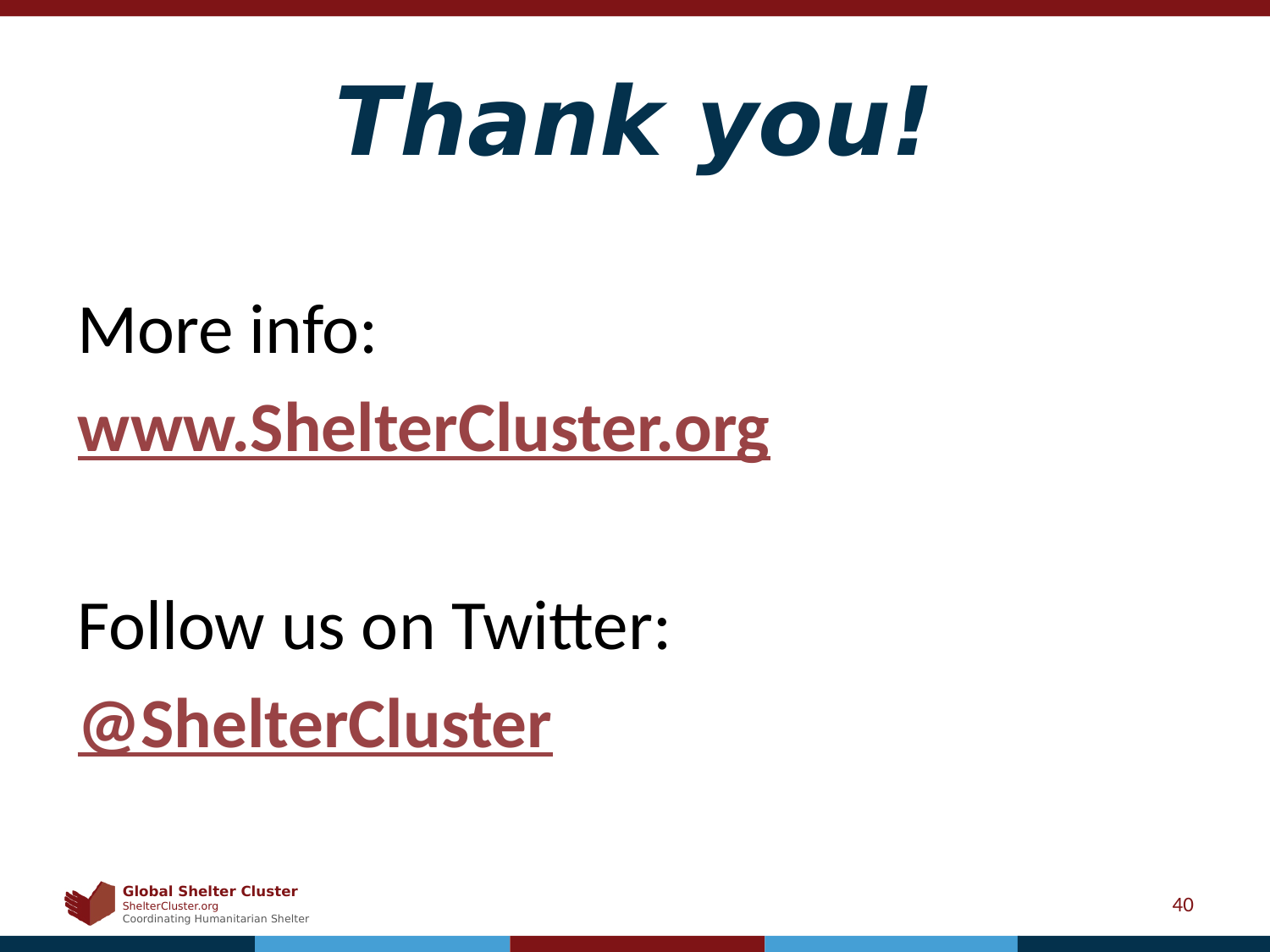

# Thank you!
More info:
www.ShelterCluster.org

Follow us on Twitter:
@ShelterCluster
40